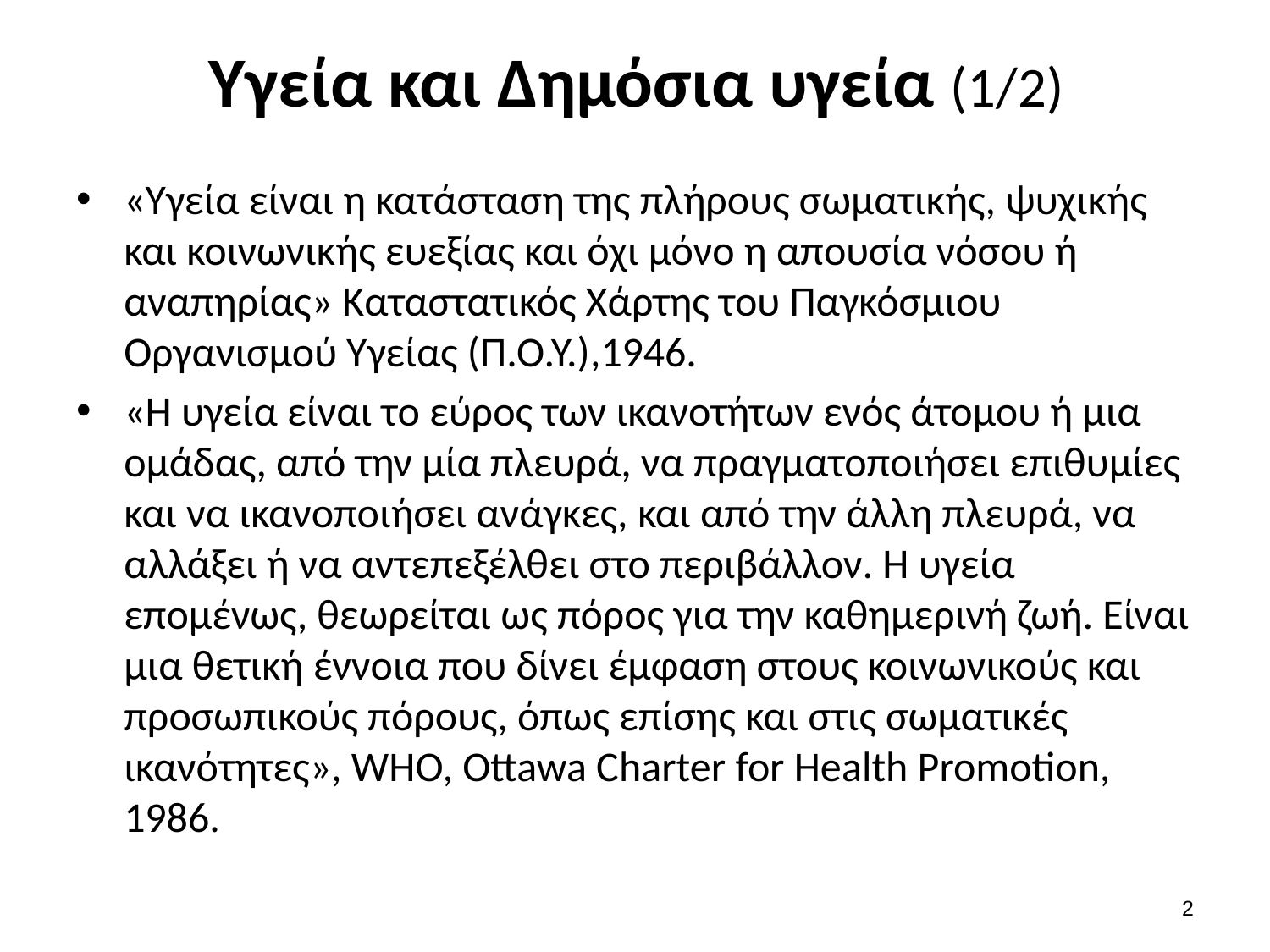

# Υγεία και Δημόσια υγεία (1/2)
«Υγεία είναι η κατάσταση της πλήρους σωματικής, ψυχικής και κοινωνικής ευεξίας και όχι μόνο η απουσία νόσου ή αναπηρίας» Καταστατικός Χάρτης του Παγκόσμιου  Οργανισμού Υγείας (Π.Ο.Υ.),1946.
«Η υγεία είναι το εύρος των ικανοτήτων ενός άτομου ή μια ομάδας, από την μία πλευρά, να πραγματοποιήσει επιθυμίες και να ικανοποιήσει ανάγκες, και από την άλλη πλευρά, να αλλάξει ή να αντεπεξέλθει στο περιβάλλον. Η υγεία επομένως, θεωρείται ως πόρος για την καθημερινή ζωή. Είναι μια θετική έννοια που δίνει έμφαση στους κοινωνικούς και προσωπικούς πόρους, όπως επίσης και στις σωματικές ικανότητες», WHO, Ottawa Charter for Health Promotion, 1986.
2